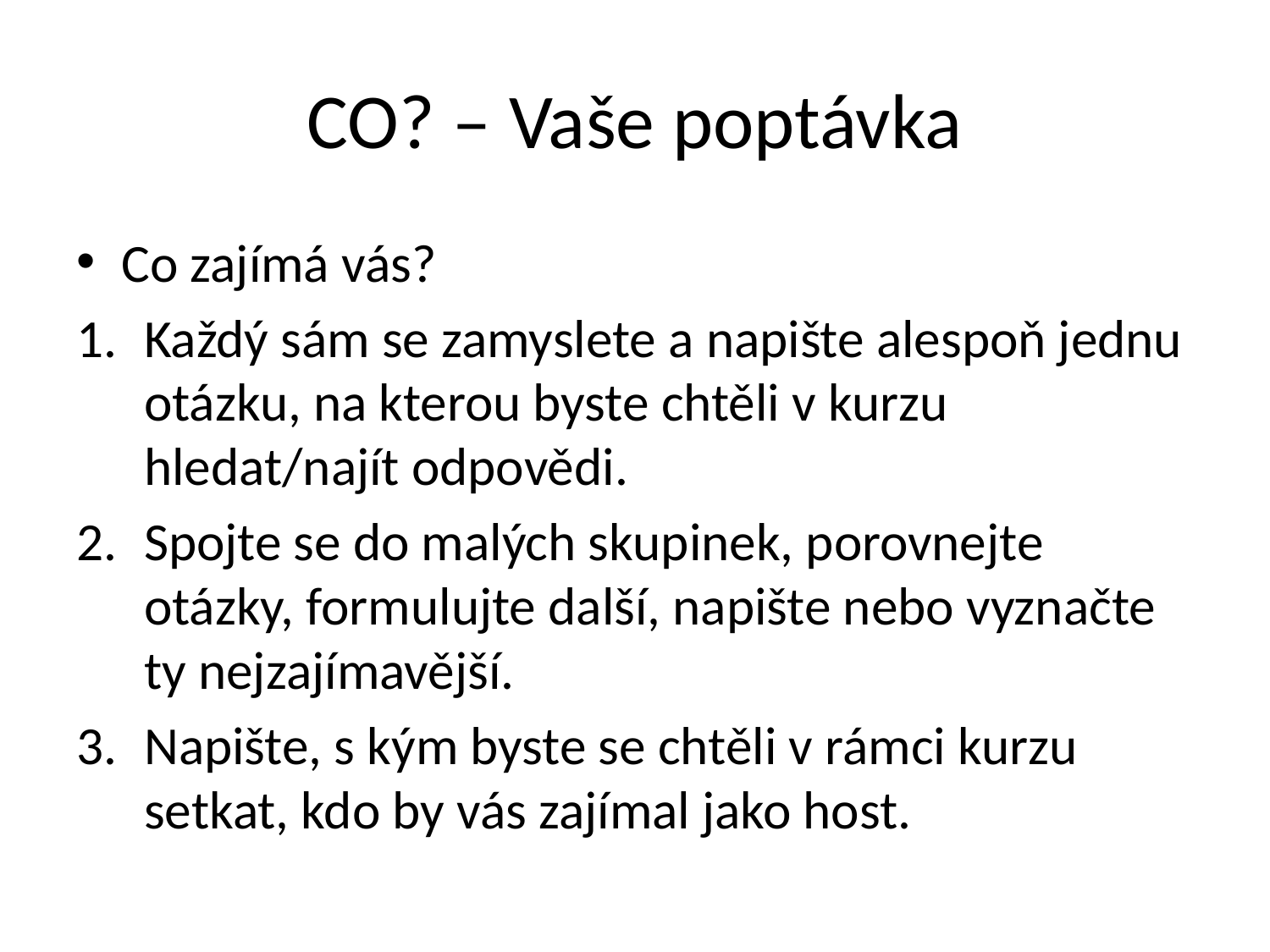

# CO? – Vaše poptávka
Co zajímá vás?
Každý sám se zamyslete a napište alespoň jednu otázku, na kterou byste chtěli v kurzu hledat/najít odpovědi.
Spojte se do malých skupinek, porovnejte otázky, formulujte další, napište nebo vyznačte ty nejzajímavější.
Napište, s kým byste se chtěli v rámci kurzu setkat, kdo by vás zajímal jako host.